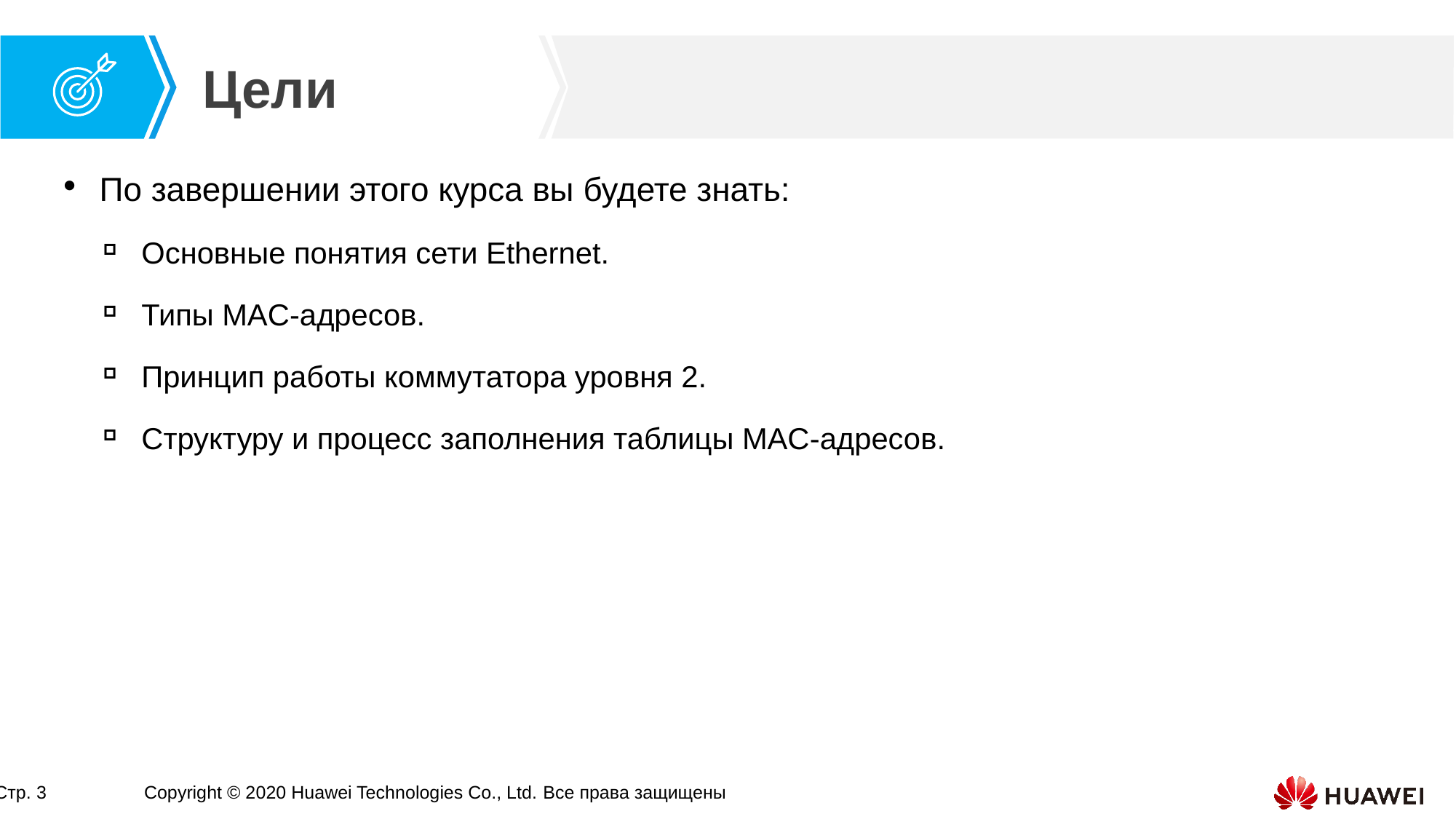

По завершении этого курса вы будете знать:
Основные понятия сети Ethernet.
Типы MAC-адресов.
Принцип работы коммутатора уровня 2.
Структуру и процесс заполнения таблицы MAC-адресов.